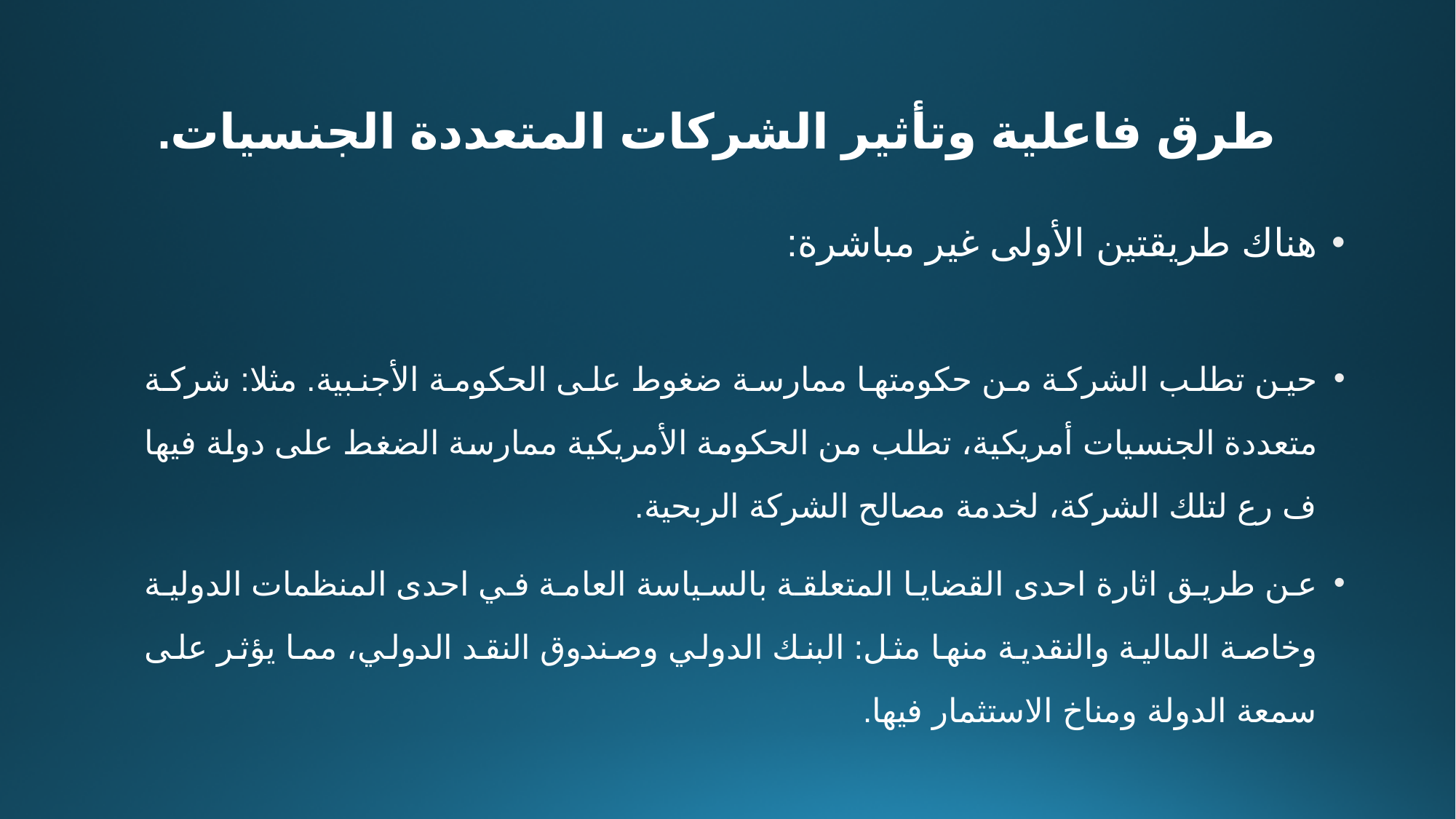

# طرق فاعلية وتأثير الشركات المتعددة الجنسيات.
هناك طريقتين الأولى غير مباشرة:

حين تطلب الشركة من حكومتها ممارسة ضغوط على الحكومة الأجنبية. مثلا: شركة متعددة الجنسيات أمريكية، تطلب من الحكومة الأمريكية ممارسة الضغط على دولة فيها ف رع لتلك الشركة، لخدمة مصالح الشركة الربحية.
عن طريق اثارة احدى القضايا المتعلقة بالسياسة العامة في احدى المنظمات الدولية وخاصة المالية والنقدية منها مثل: البنك الدولي وصندوق النقد الدولي، مما يؤثر على سمعة الدولة ومناخ الاستثمار فيها.